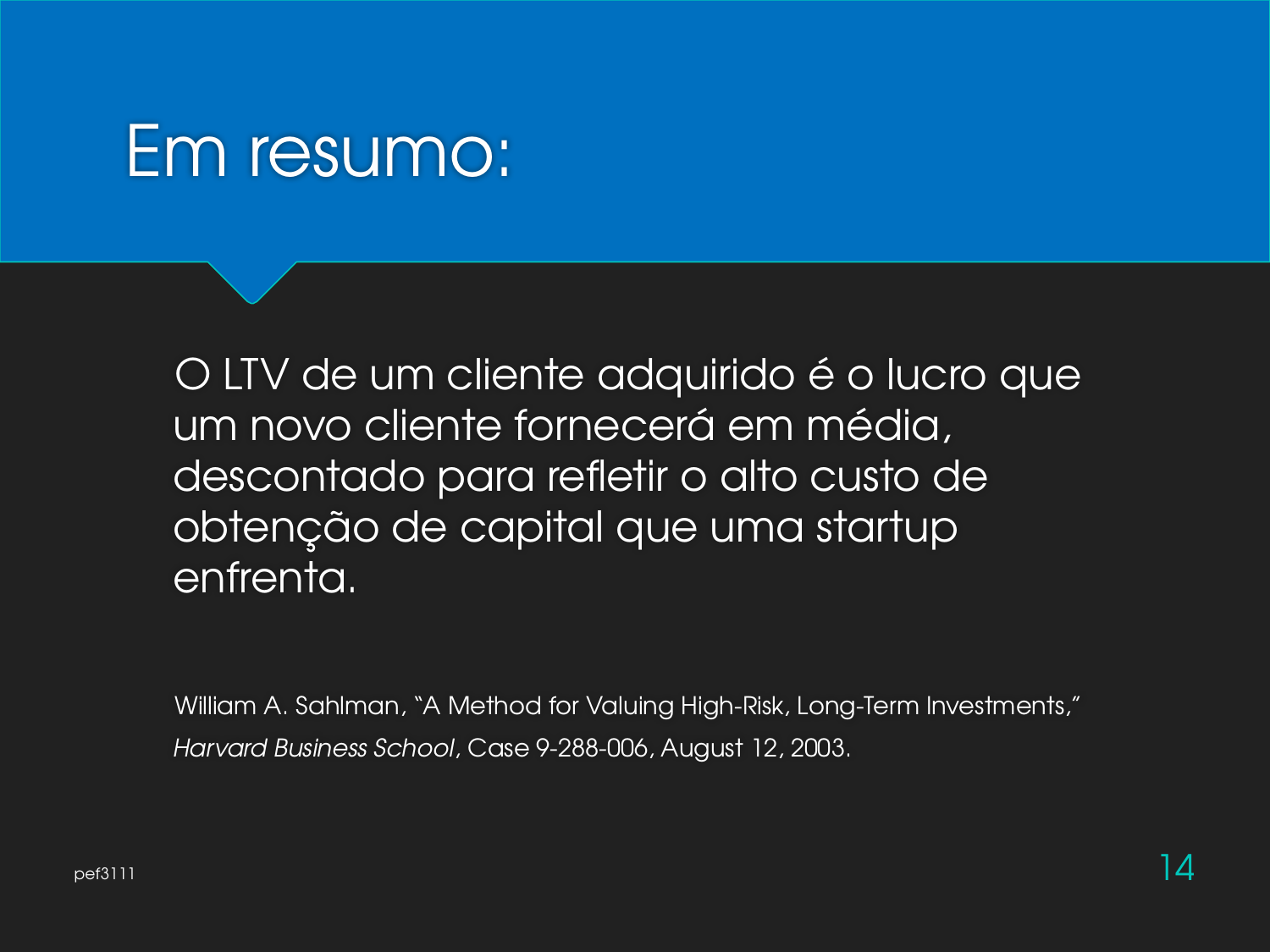

# Em resumo:
O LTV de um cliente adquirido é o lucro que um novo cliente fornecerá em média, descontado para refletir o alto custo de obtenção de capital que uma startup enfrenta.

William A. Sahlman, “A Method for Valuing High-Risk, Long-Term Investments,” Harvard Business School, Case 9-288-006, August 12, 2003.
14
pef3111